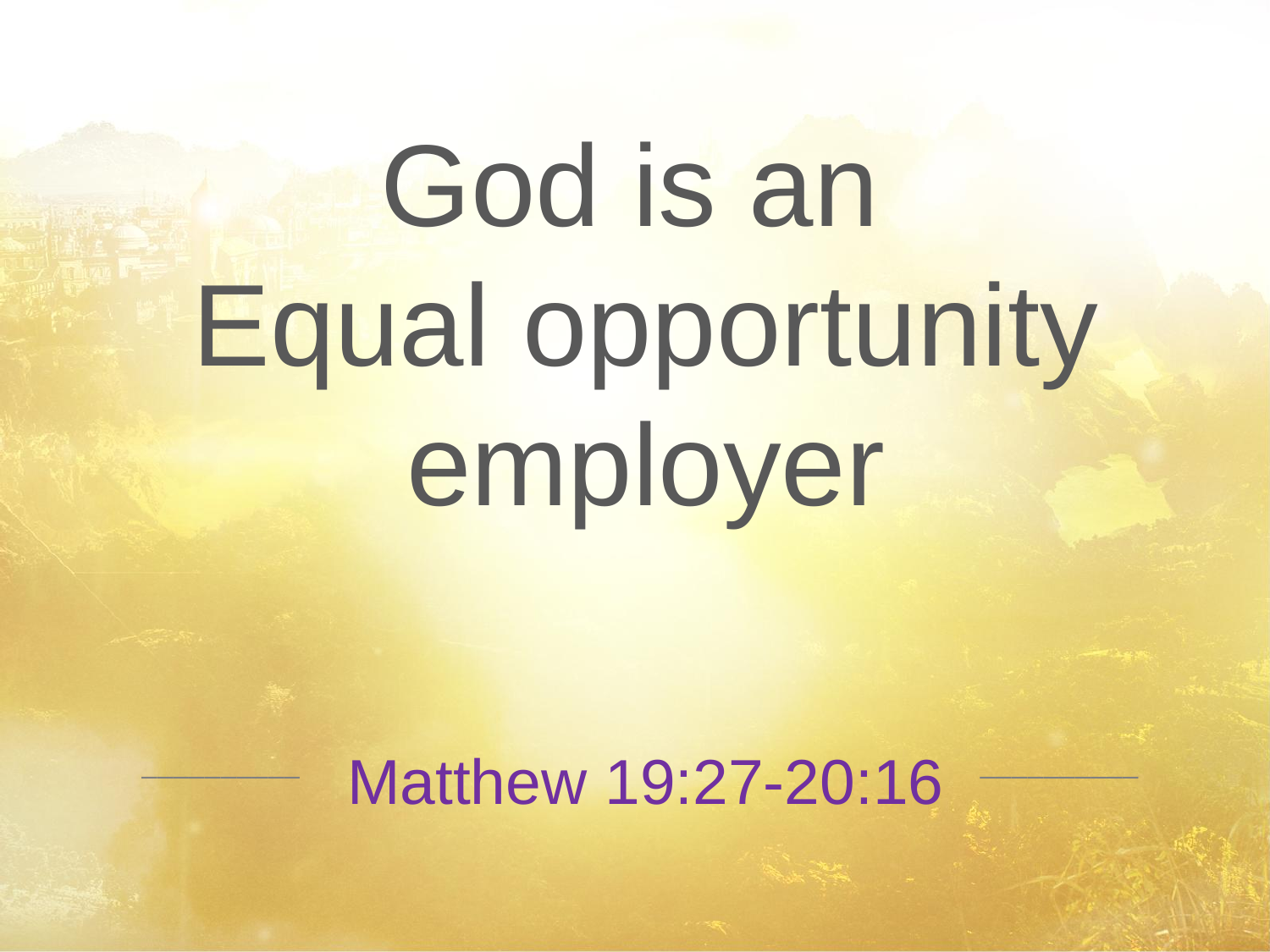

God is an
Equal opportunity employer
Matthew 19:27-20:16
__________
__________